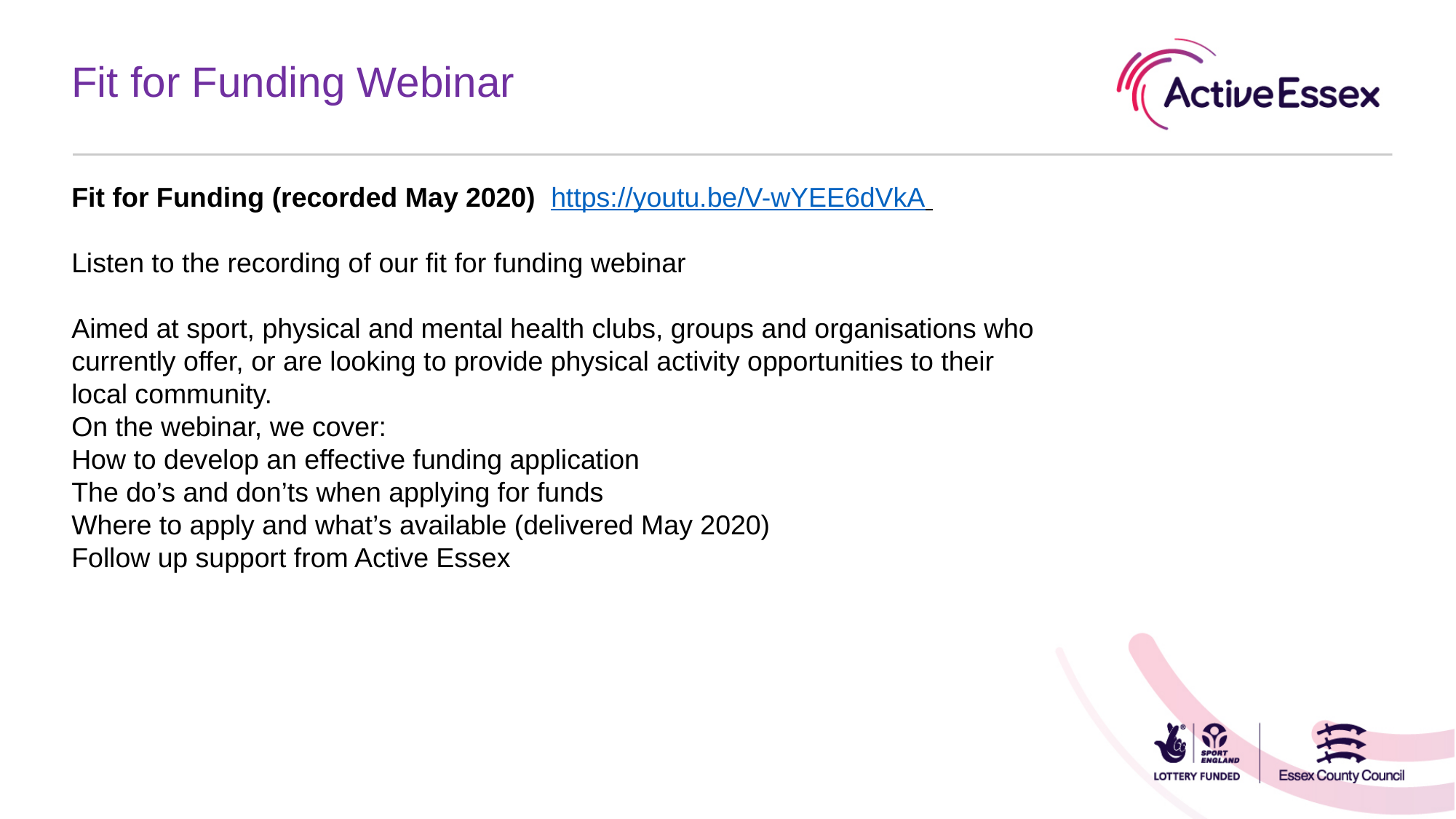

Fit for Funding Webinar
Fit for Funding (recorded May 2020)  https://youtu.be/V-wYEE6dVkA

Listen to the recording of our fit for funding webinar

Aimed at sport, physical and mental health clubs, groups and organisations who currently offer, or are looking to provide physical activity opportunities to their local community.
On the webinar, we cover:
How to develop an effective funding application
The do’s and don’ts when applying for funds
Where to apply and what’s available (delivered May 2020)
Follow up support from Active Essex